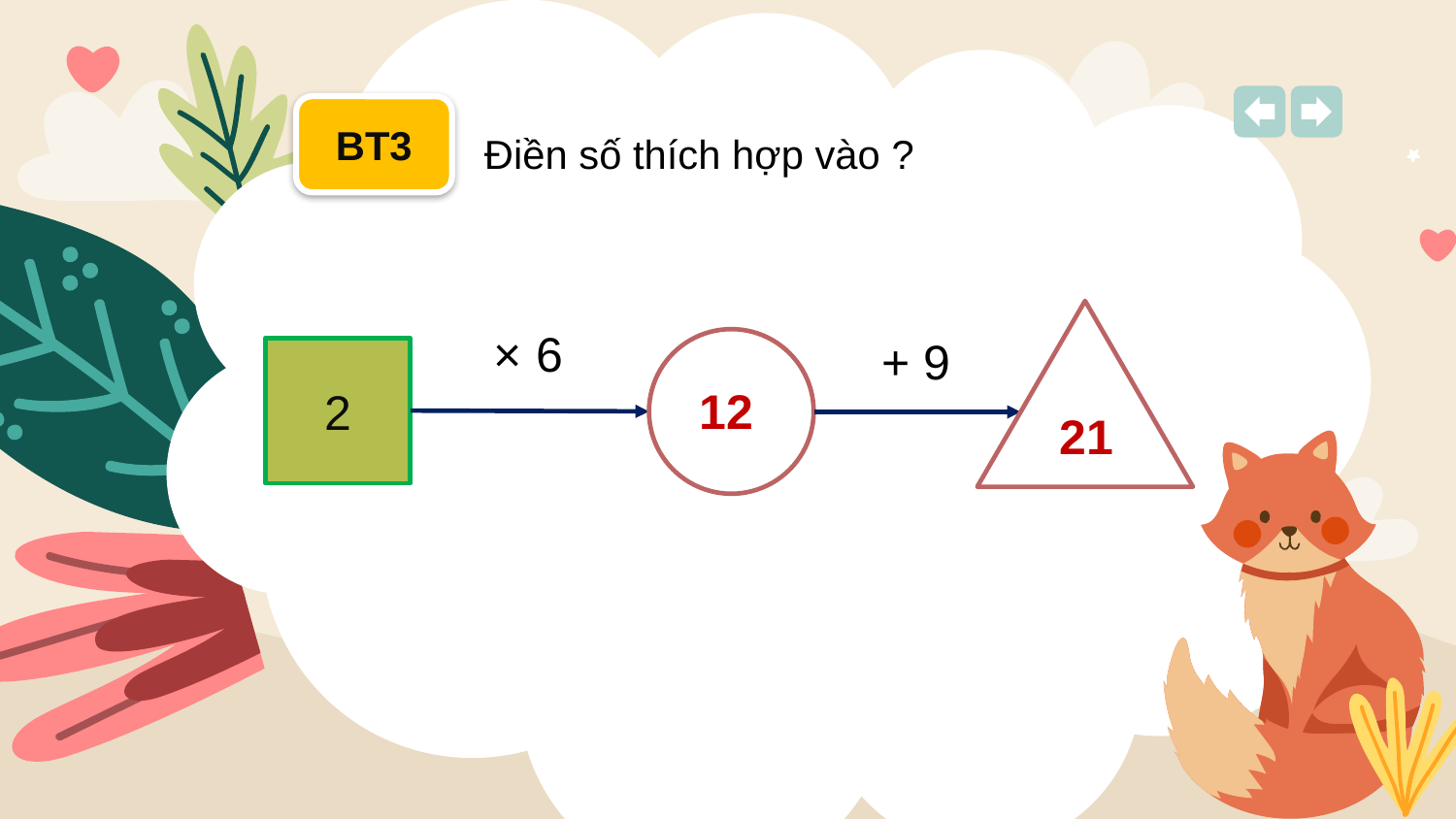

BT3

Điền số thích hợp vào ?
?
× 6
+ 9
?
2
12
21